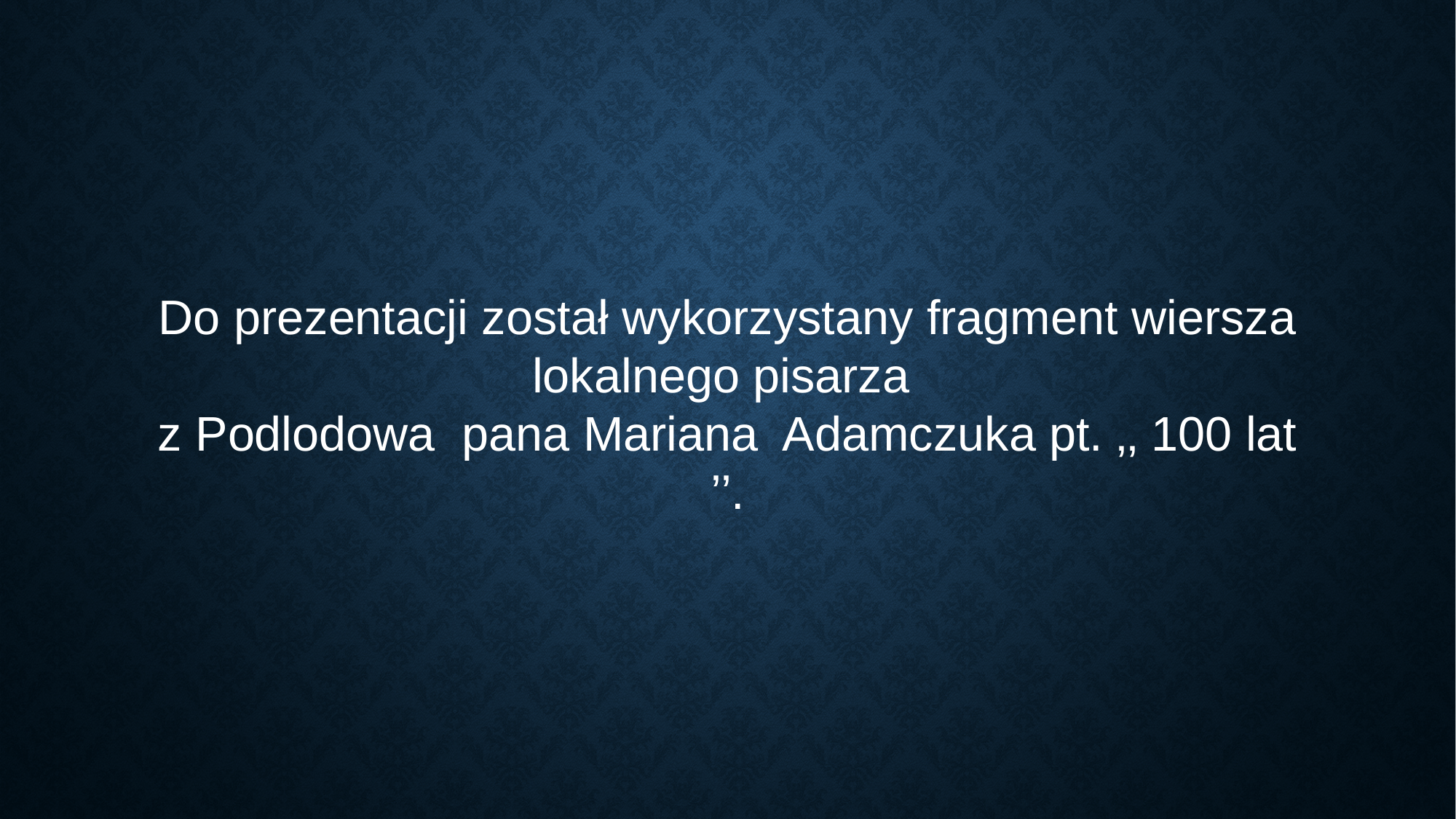

Do prezentacji został wykorzystany fragment wiersza lokalnego pisarza
z Podlodowa  pana Mariana  Adamczuka pt. ‚‚ 100 lat ’’.